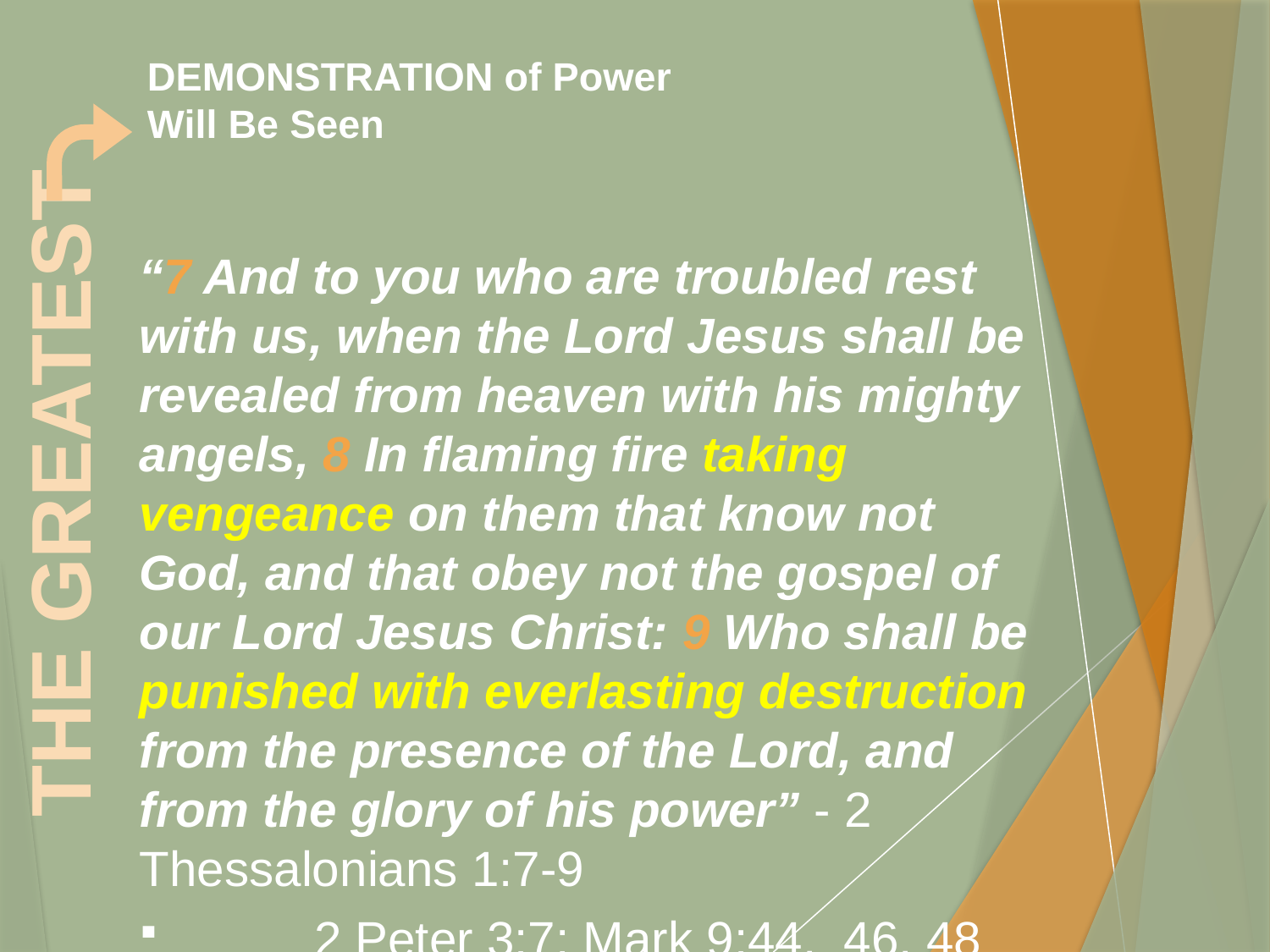

# DEMONSTRATION of Power Will Be Seen

“7 And to you who are troubled rest with us, when the Lord Jesus shall be revealed from heaven with his mighty angels, 8 In flaming fire taking vengeance on them that know not God, and that obey not the gospel of our Lord Jesus Christ: 9 Who shall be punished with everlasting destruction from the presence of the Lord, and from the glory of his power” - 2 Thessalonians 1:7-9
	2 Peter 3:7; Mark 9:44,  46, 48
Revelation 21:8
THE GREATEST